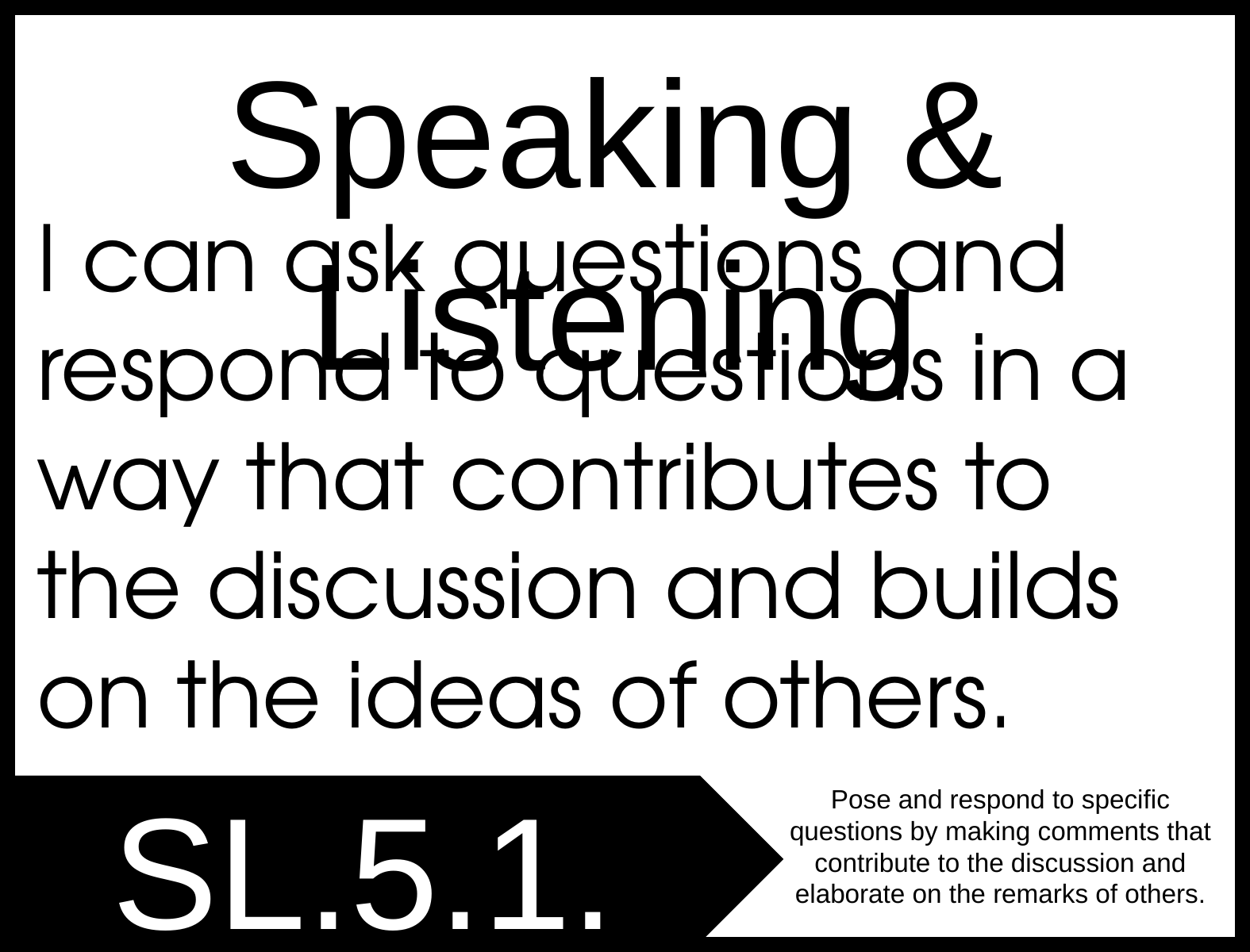

Speaking & Listening
I can ask questions and respond to questions in a way that contributes to the discussion and builds on the ideas of others.
SL.5.1.C

Pose and respond to specific questions by making comments that contribute to the discussion and elaborate on the remarks of others.